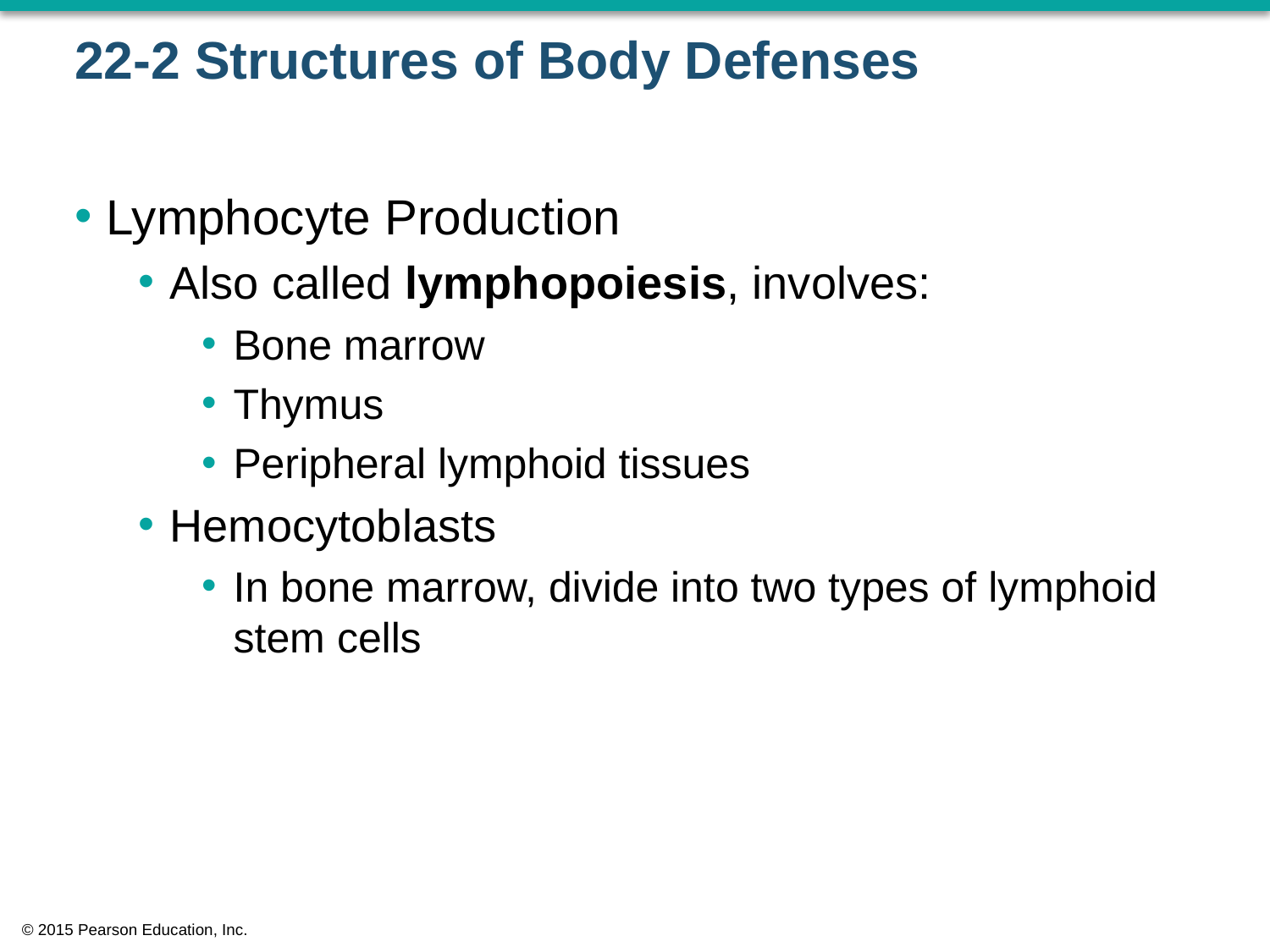

# 22-2 Structures of Body Defenses
Lymphocyte Production
Also called lymphopoiesis, involves:
Bone marrow
Thymus
Peripheral lymphoid tissues
Hemocytoblasts
In bone marrow, divide into two types of lymphoid stem cells